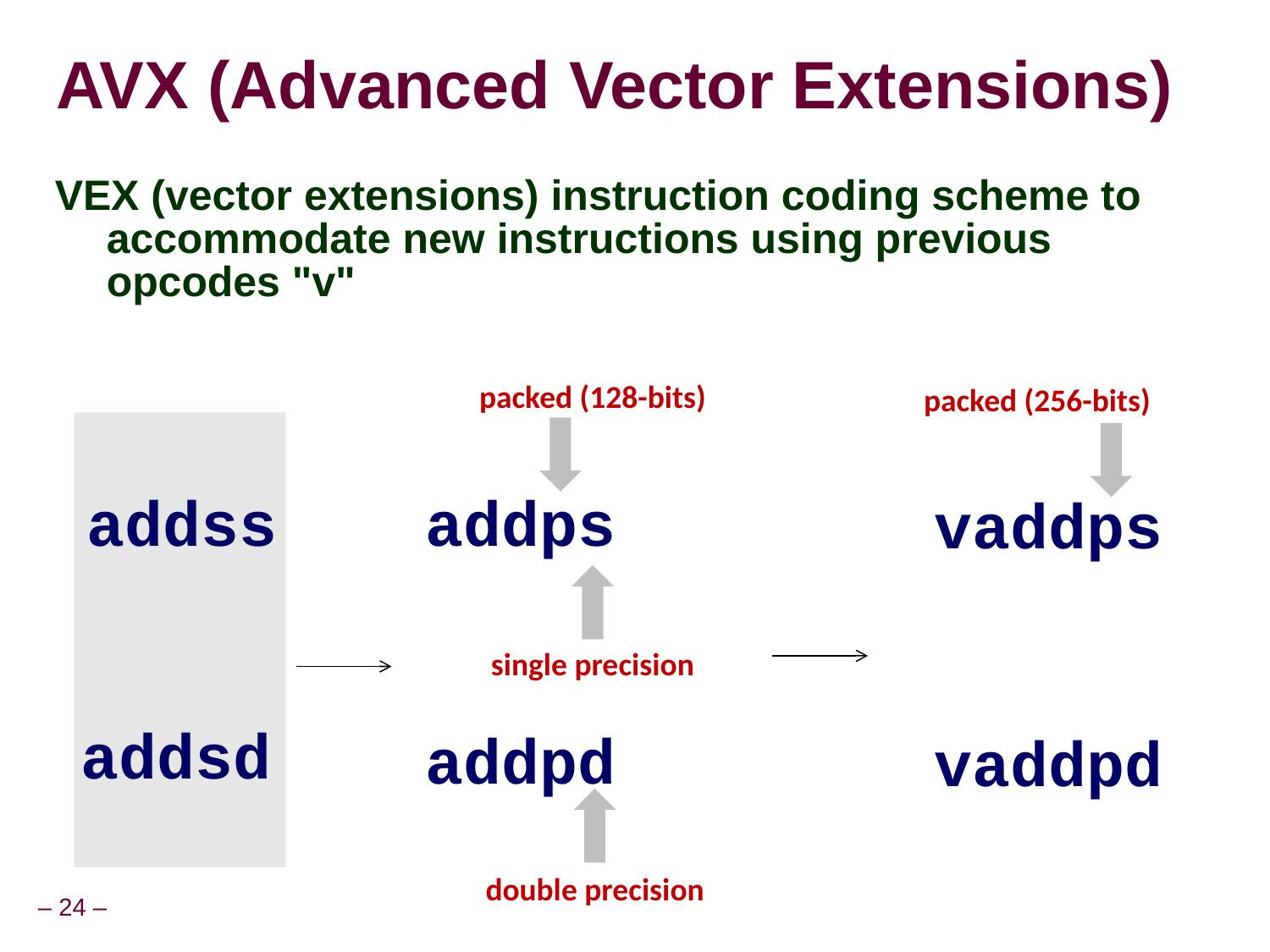

# AVX (Advanced Vector Extensions)
VEX (vector extensions) instruction coding scheme to accommodate new instructions using previous opcodes "v"
packed (128-bits)
packed (256-bits)

addss
addps
vaddps

single precision
addsd
addpd
vaddpd

double precision